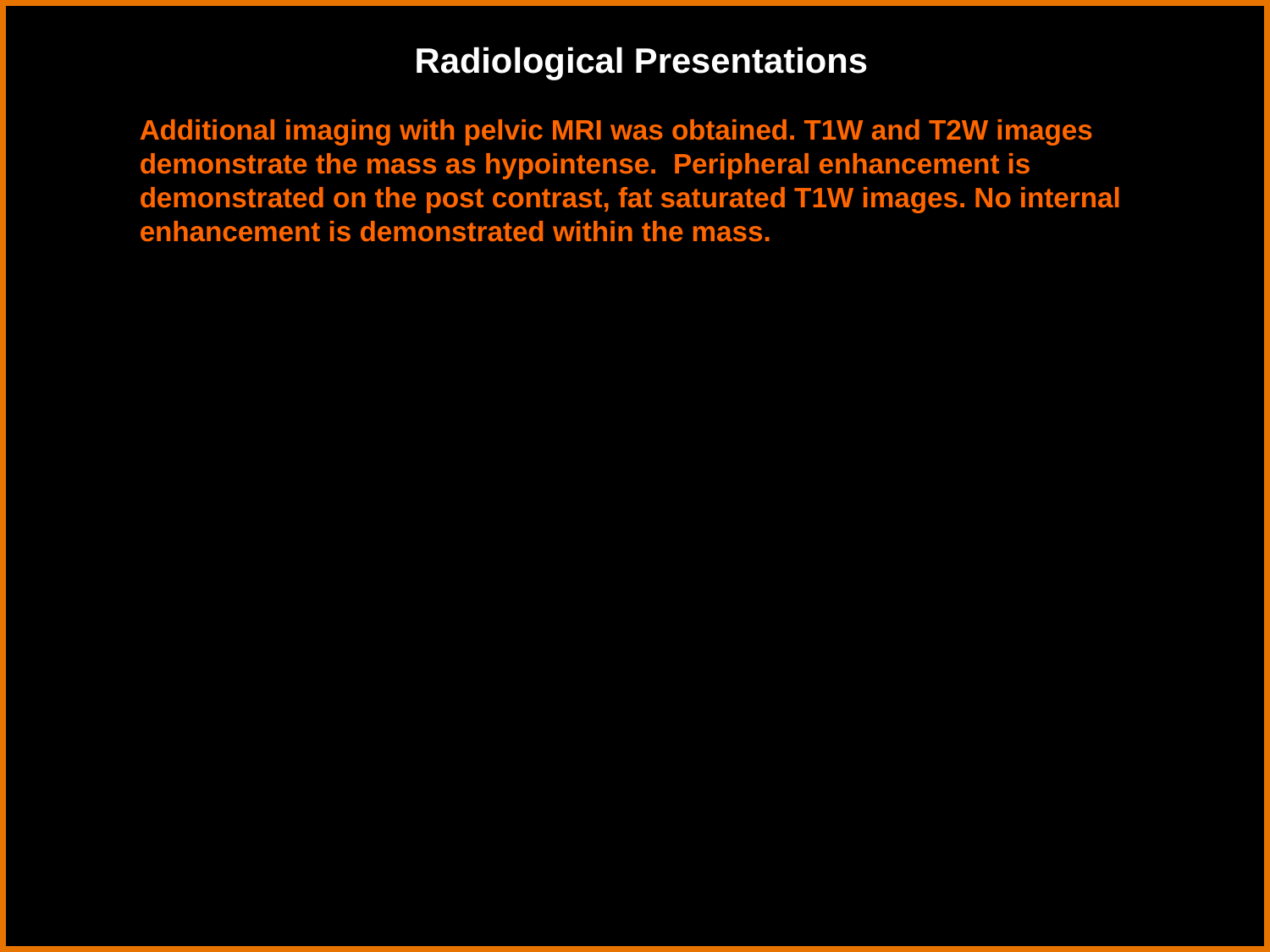

Radiological Presentations
Additional imaging with pelvic MRI was obtained. T1W and T2W images demonstrate the mass as hypointense.  Peripheral enhancement is demonstrated on the post contrast, fat saturated T1W images. No internal enhancement is demonstrated within the mass.